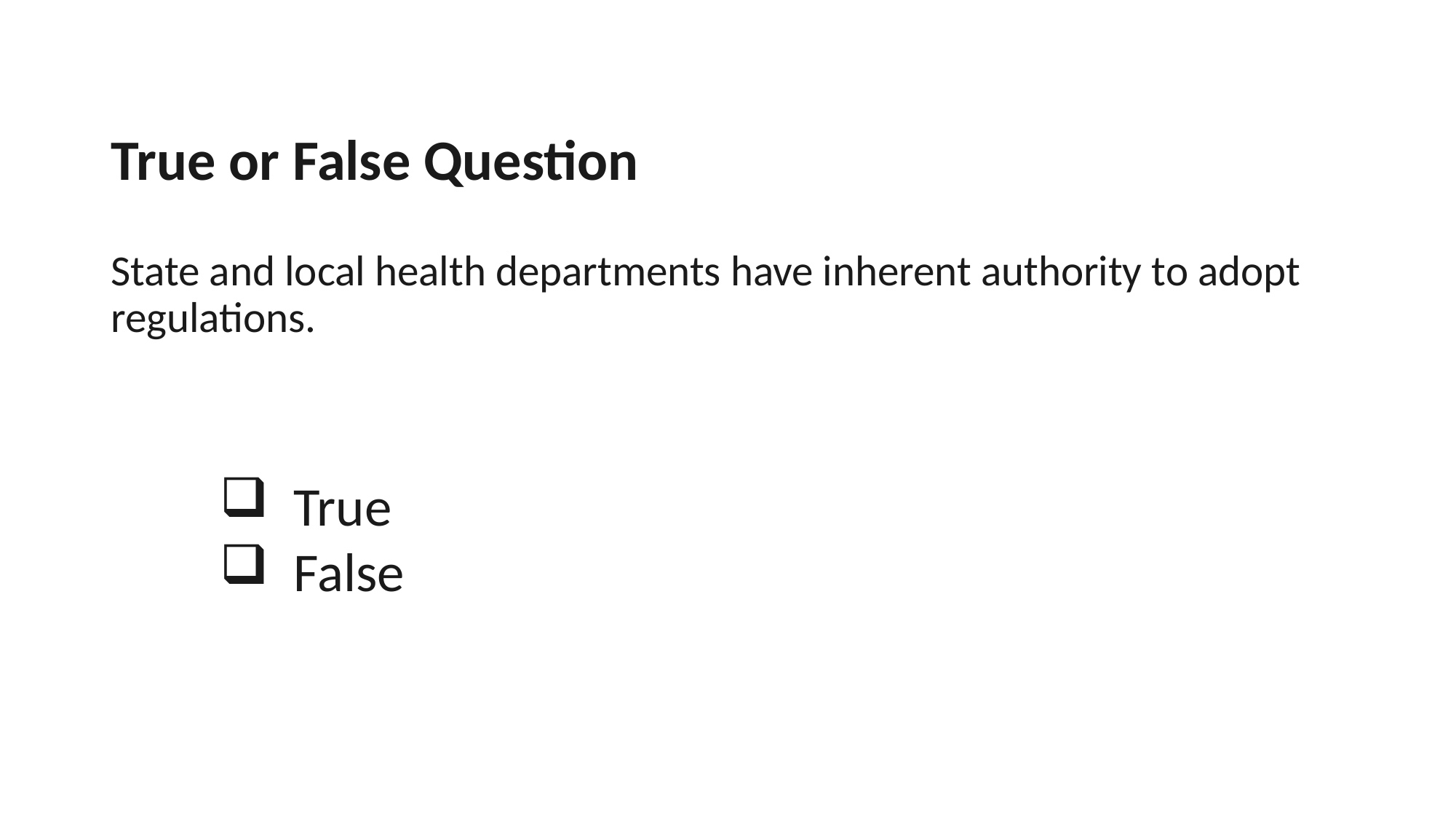

# True or False Question State and local health departments have inherent authority to adopt regulations.

  True
  False